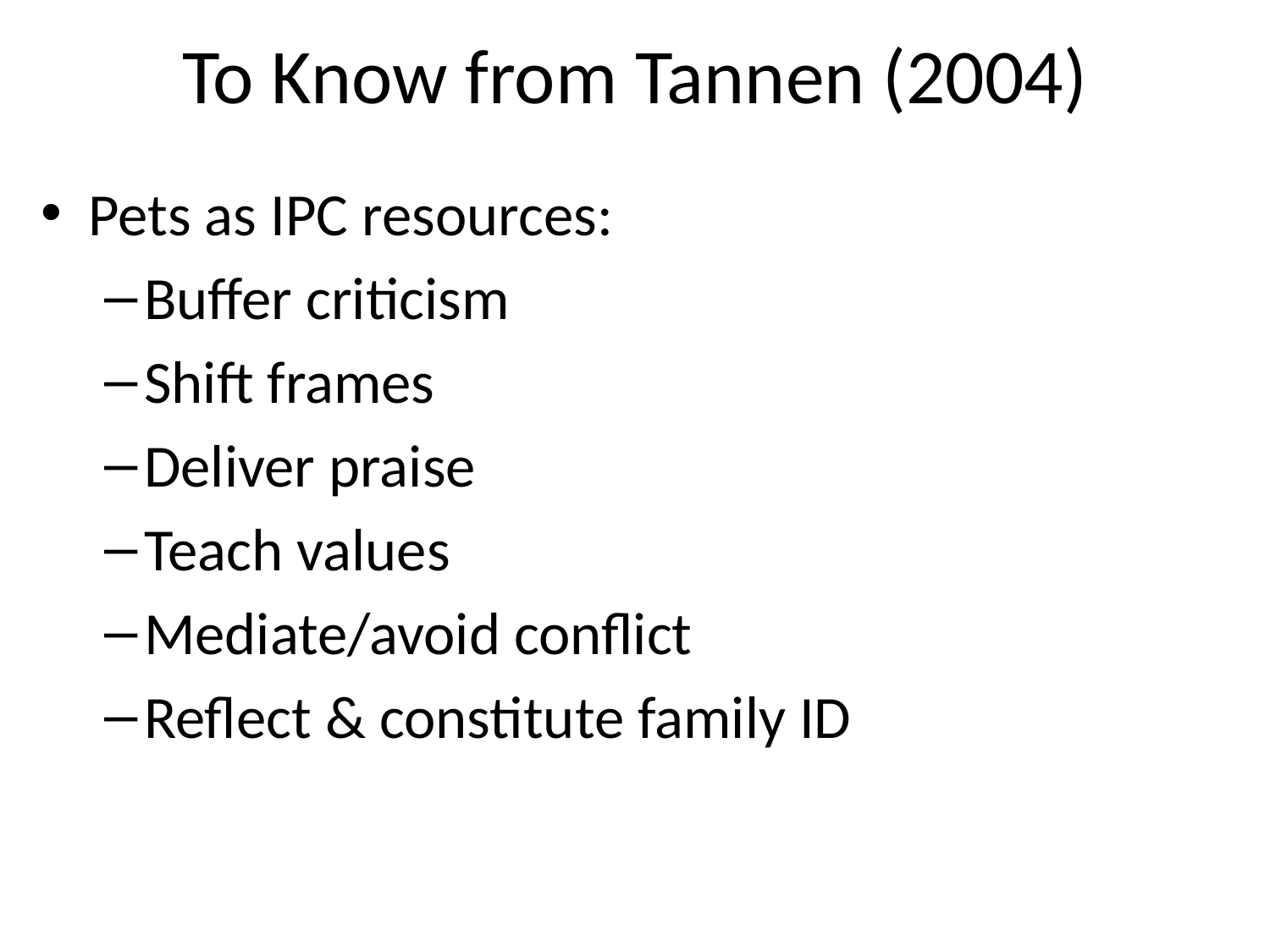

# To Know from Tannen (2004)
Pets as IPC resources:
Buffer criticism
Shift frames
Deliver praise
Teach values
Mediate/avoid conflict
Reflect & constitute family ID